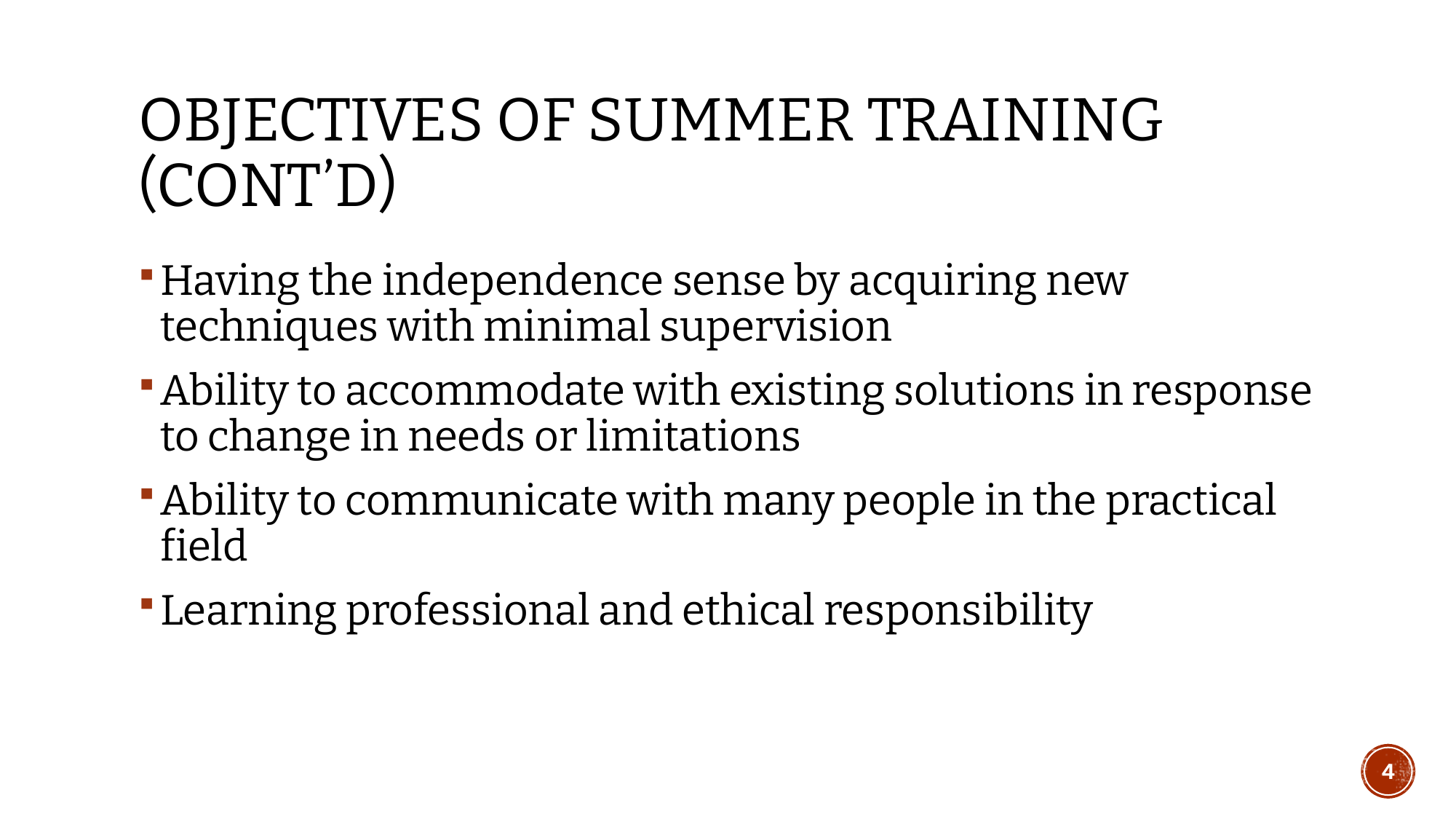

# Objectives of summer training (cont’d)
Having the independence sense by acquiring new techniques with minimal supervision
Ability to accommodate with existing solutions in response to change in needs or limitations
Ability to communicate with many people in the practical ﬁeld
Learning professional and ethical responsibility

4